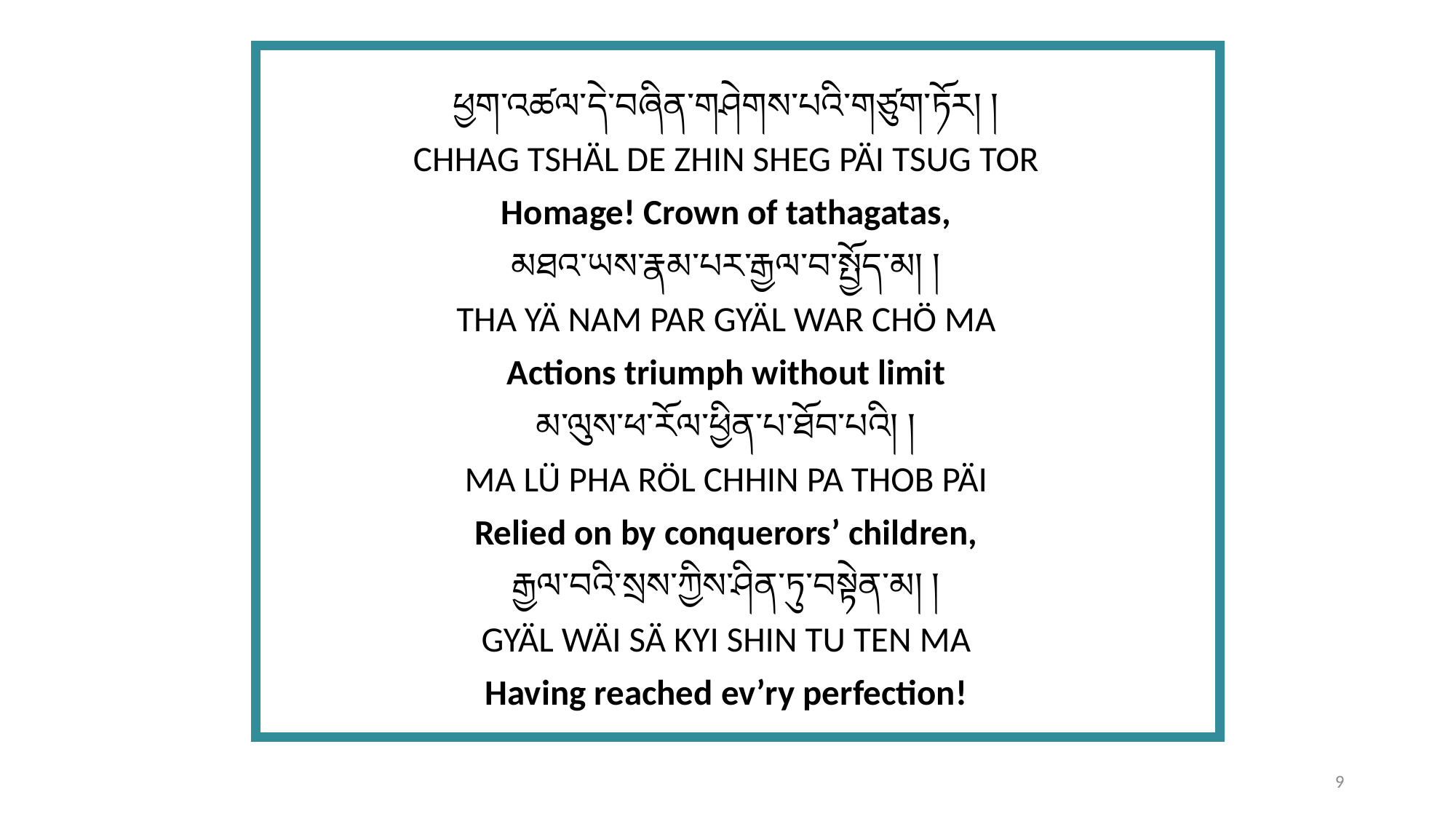

ཕྱག་འཚལ་དེ་བཞིན་གཤེགས་པའི་གཙུག་ཏོར། །
CHHAG TSHÄL DE ZHIN SHEG PÄI TSUG TOR
Homage! Crown of tathagatas,
མཐའ་ཡས་རྣམ་པར་རྒྱལ་བ་སྤྱོད་མ། །
THA YÄ NAM PAR GYÄL WAR CHÖ MA
Actions triumph without limit
མ་ལུས་ཕ་རོལ་ཕྱིན་པ་ཐོབ་པའི། །
MA LÜ PHA RÖL CHHIN PA THOB PÄI
Relied on by conquerors’ children,
རྒྱལ་བའི་སྲས་ཀྱིས་ཤིན་ཏུ་བསྟེན་མ། །
GYÄL WÄI SÄ KYI SHIN TU TEN MA
Having reached ev’ry perfection!

9